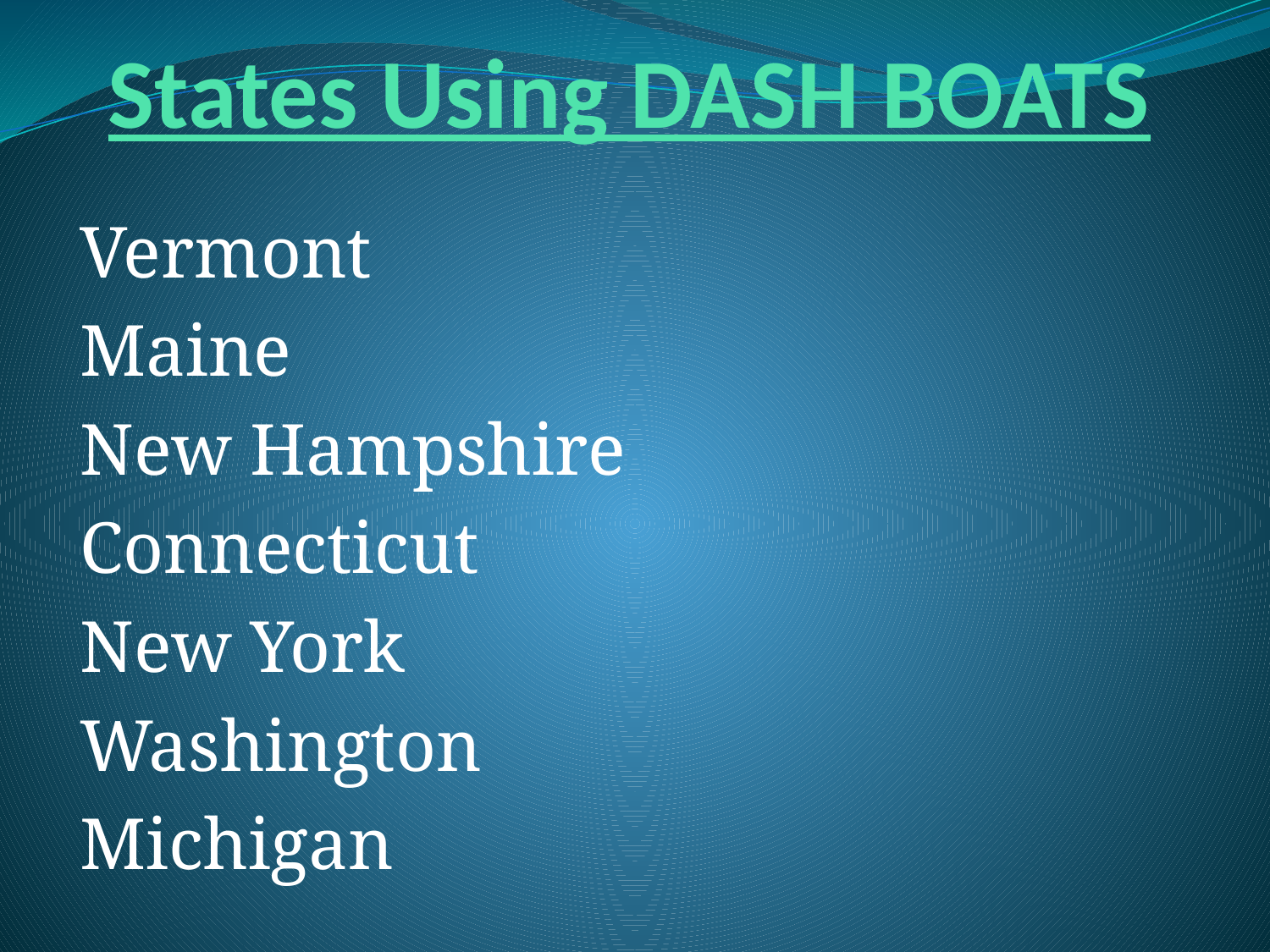

# States Using DASH BOATS
Vermont
Maine
New Hampshire
Connecticut
New York
Washington
Michigan